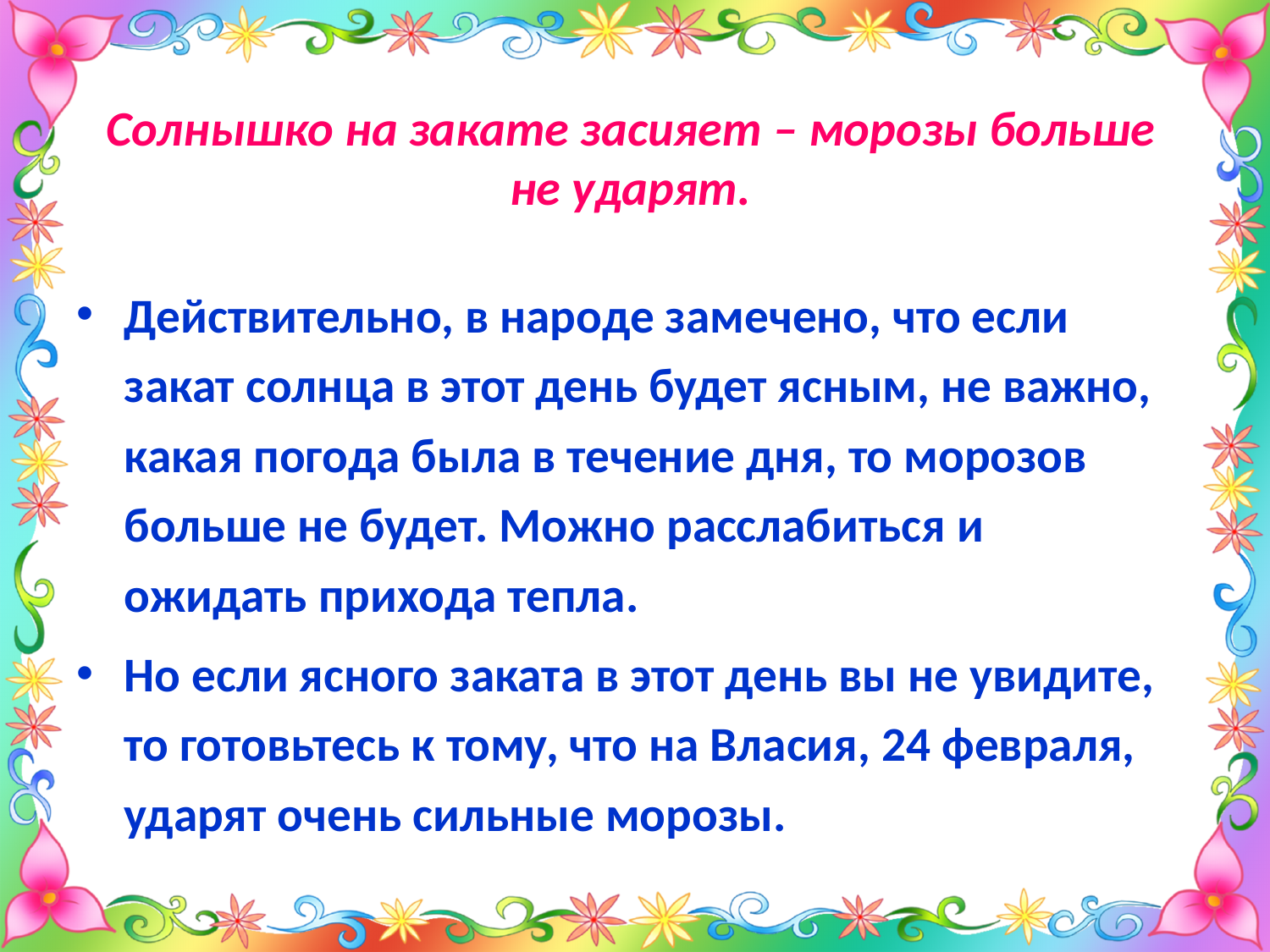

# Солнышко на закате засияет – морозы больше не ударят.
Действительно, в народе замечено, что если закат солнца в этот день будет ясным, не важно, какая погода была в течение дня, то морозов больше не будет. Можно расслабиться и ожидать прихода тепла.
Но если ясного заката в этот день вы не увидите, то готовьтесь к тому, что на Власия, 24 февраля, ударят очень сильные морозы.